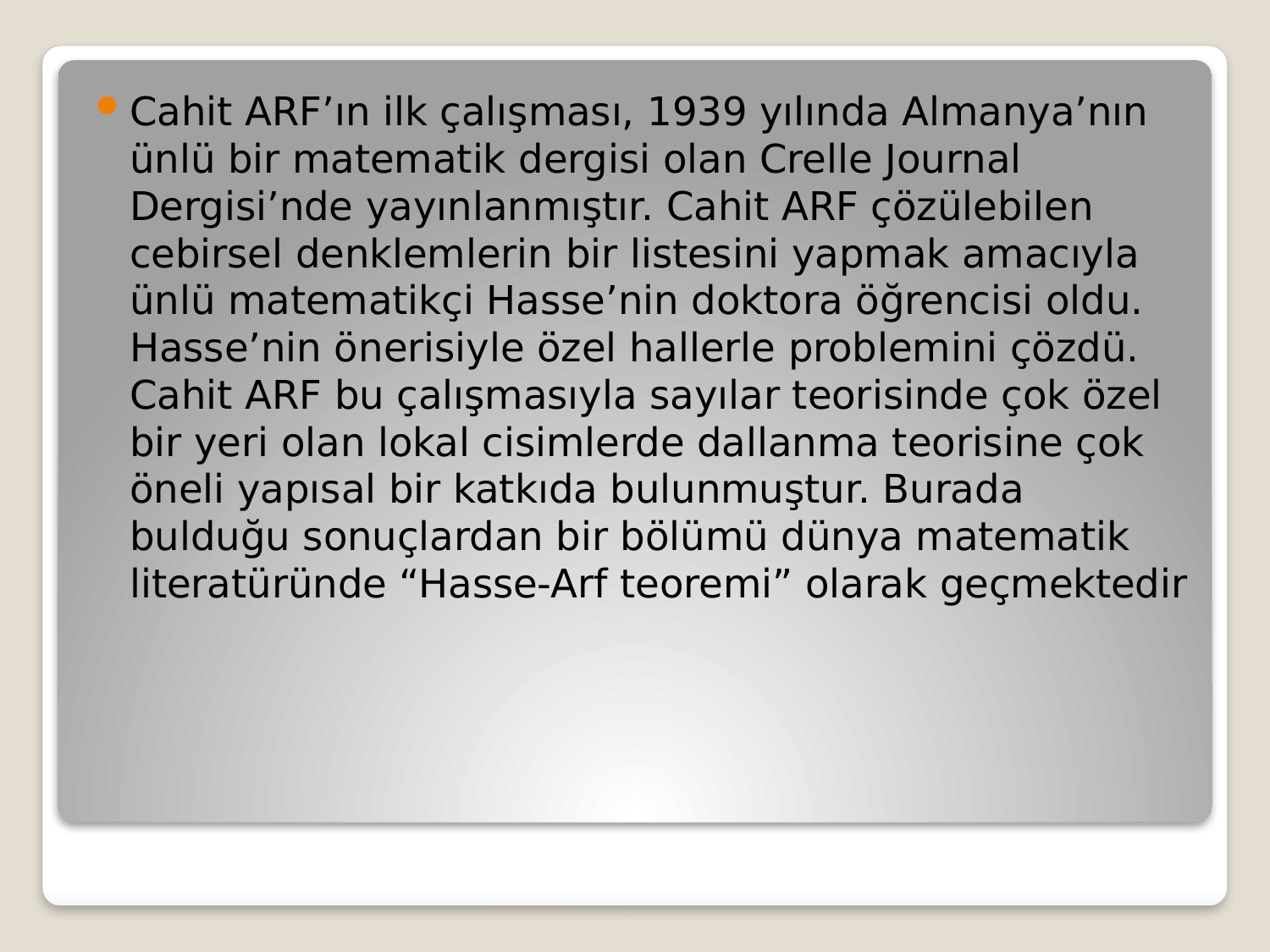

Cahit ARF’ın ilk çalışması, 1939 yılında Almanya’nın ünlü bir matematik dergisi olan Crelle Journal Dergisi’nde yayınlanmıştır. Cahit ARF çözülebilen cebirsel denklemlerin bir listesini yapmak amacıyla ünlü matematikçi Hasse’nin doktora öğrencisi oldu. Hasse’nin önerisiyle özel hallerle problemini çözdü. Cahit ARF bu çalışmasıyla sayılar teorisinde çok özel bir yeri olan lokal cisimlerde dallanma teorisine çok öneli yapısal bir katkıda bulunmuştur. Burada bulduğu sonuçlardan bir bölümü dünya matematik literatüründe “Hasse-Arf teoremi” olarak geçmektedir